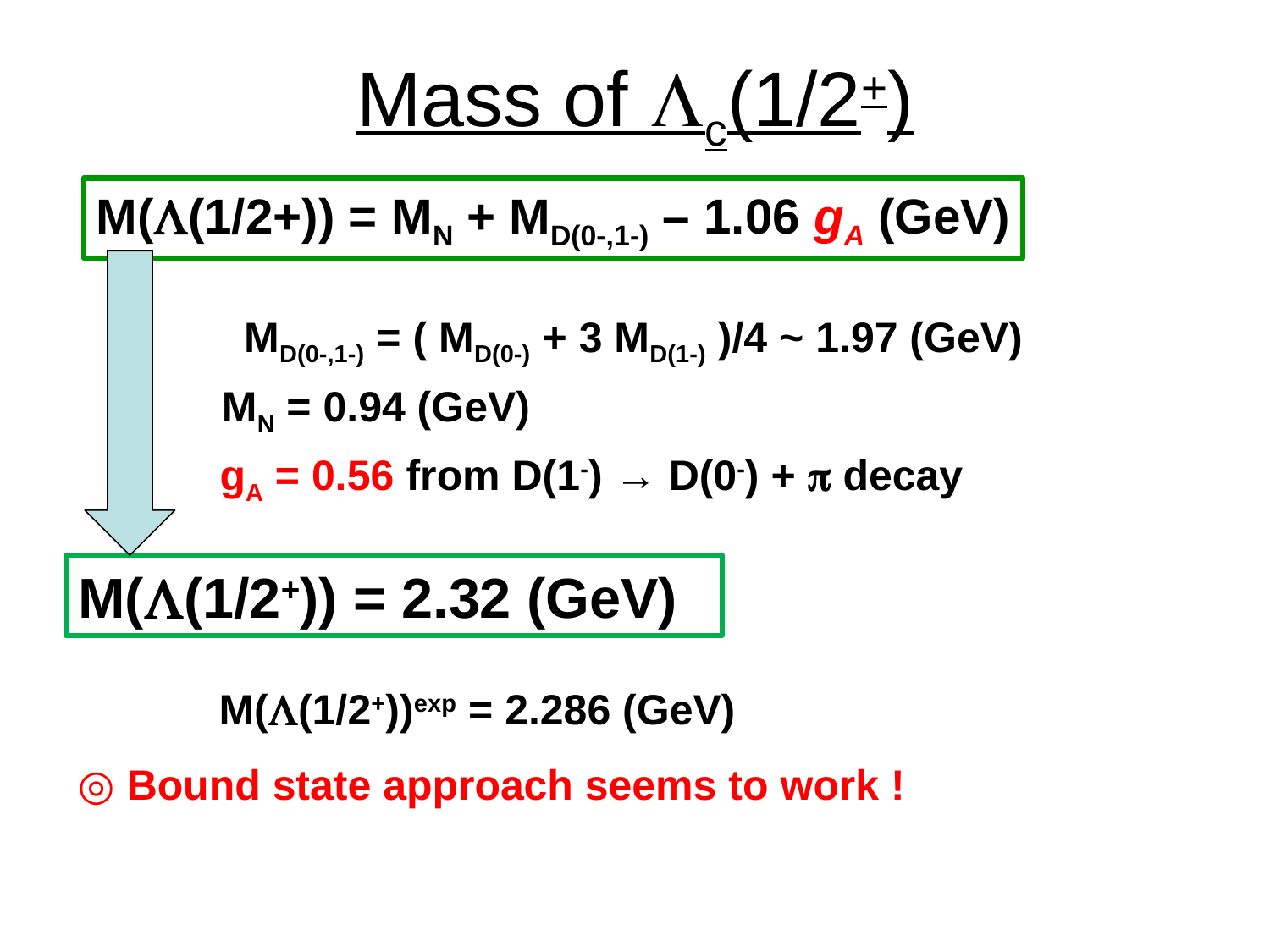

# Mass of Λc(1/2+)
M(Λ(1/2+)) = MN + MD(0-,1-) – 1.06 gA (GeV)

MD(0-,1-) = ( MD(0-) + 3 MD(1-) )/4 ~ 1.97 (GeV)
MN = 0.94 (GeV)
gA = 0.56 from D(1-) → D(0-) + π decay
M(Λ(1/2+)) = 2.32 (GeV)
M(Λ(1/2+))exp = 2.286 (GeV)
◎ Bound state approach seems to work !